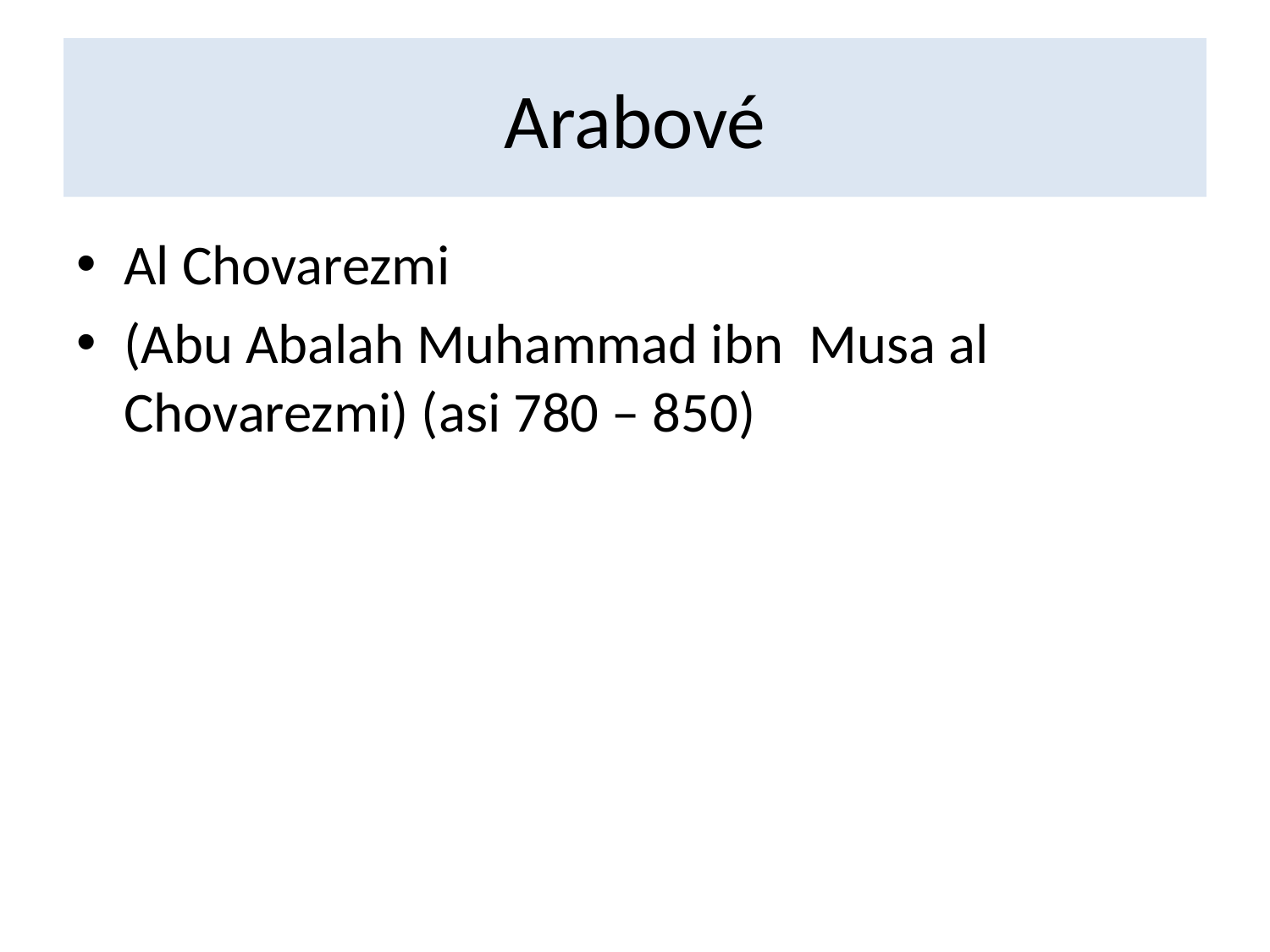

# Arabové
Al Chovarezmi
(Abu Abalah Muhammad ibn  Musa al Chovarezmi) (asi 780 – 850)